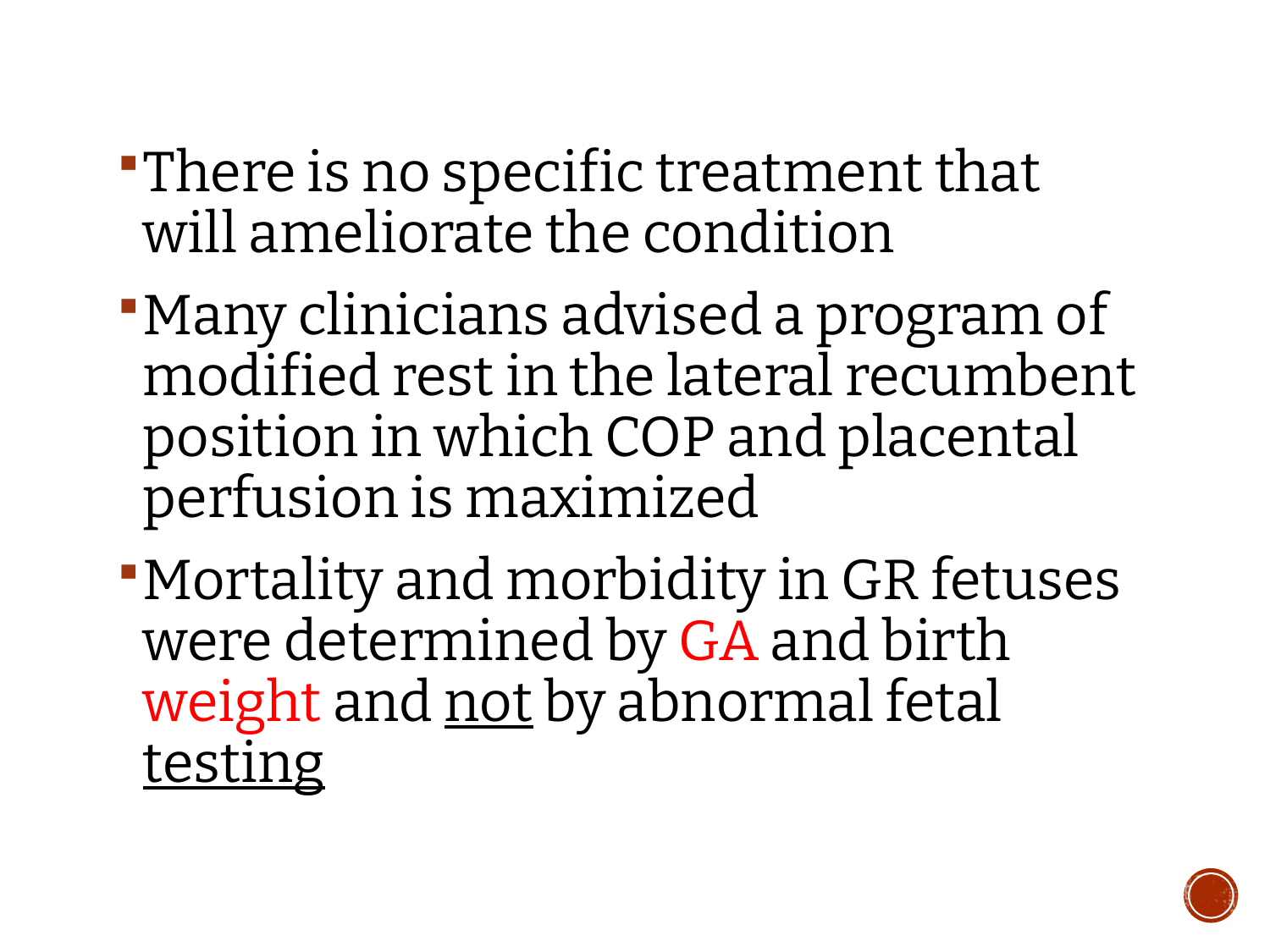

There is no specific treatment that will ameliorate the condition
Many clinicians advised a program of modified rest in the lateral recumbent position in which COP and placental perfusion is maximized
Mortality and morbidity in GR fetuses were determined by GA and birth weight and not by abnormal fetal testing